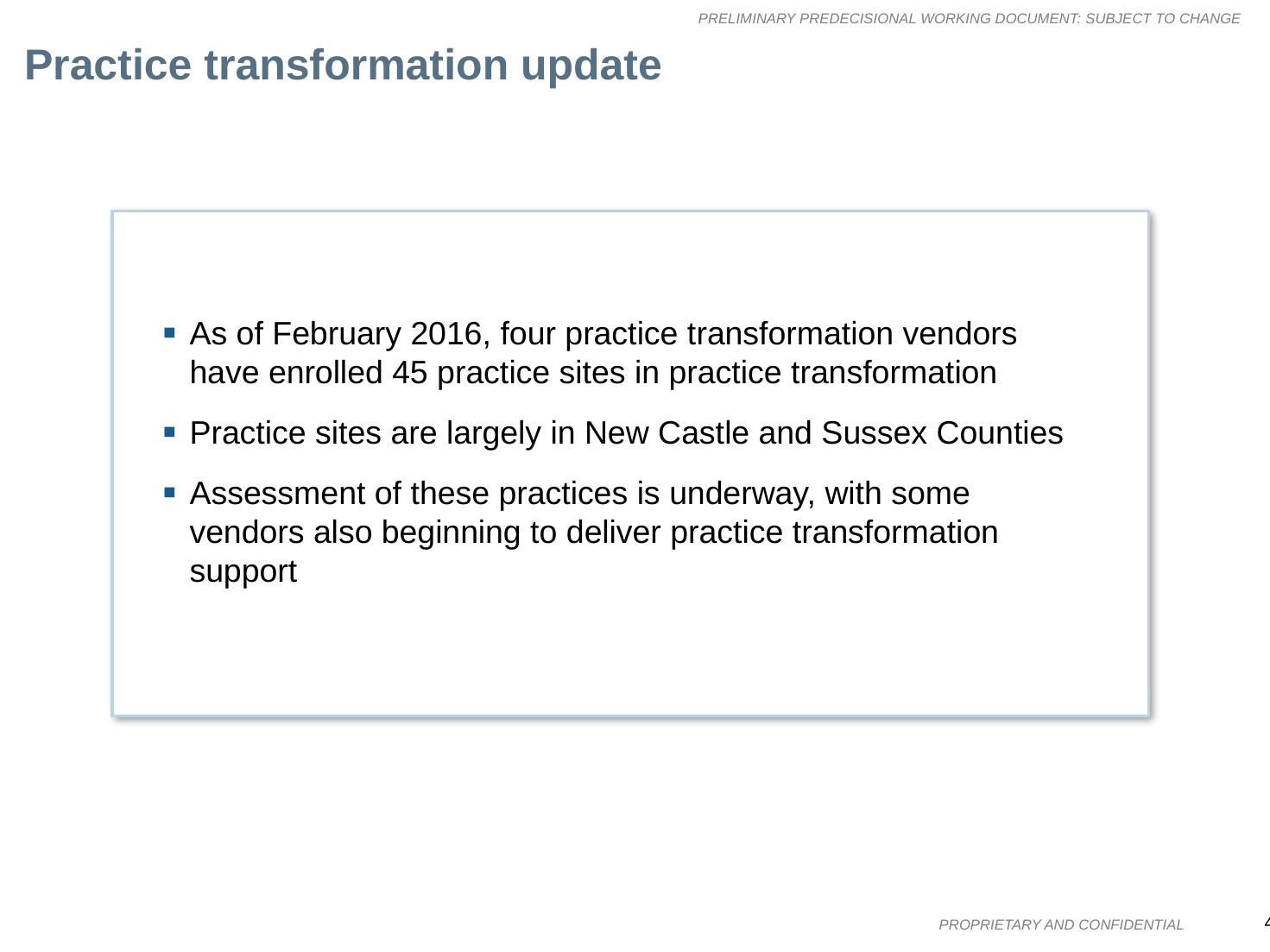

# Practice transformation update

As of February 2016, four practice transformation vendors have enrolled 45 practice sites in practice transformation
Practice sites are largely in New Castle and Sussex Counties
Assessment of these practices is underway, with some vendors also beginning to deliver practice transformation support